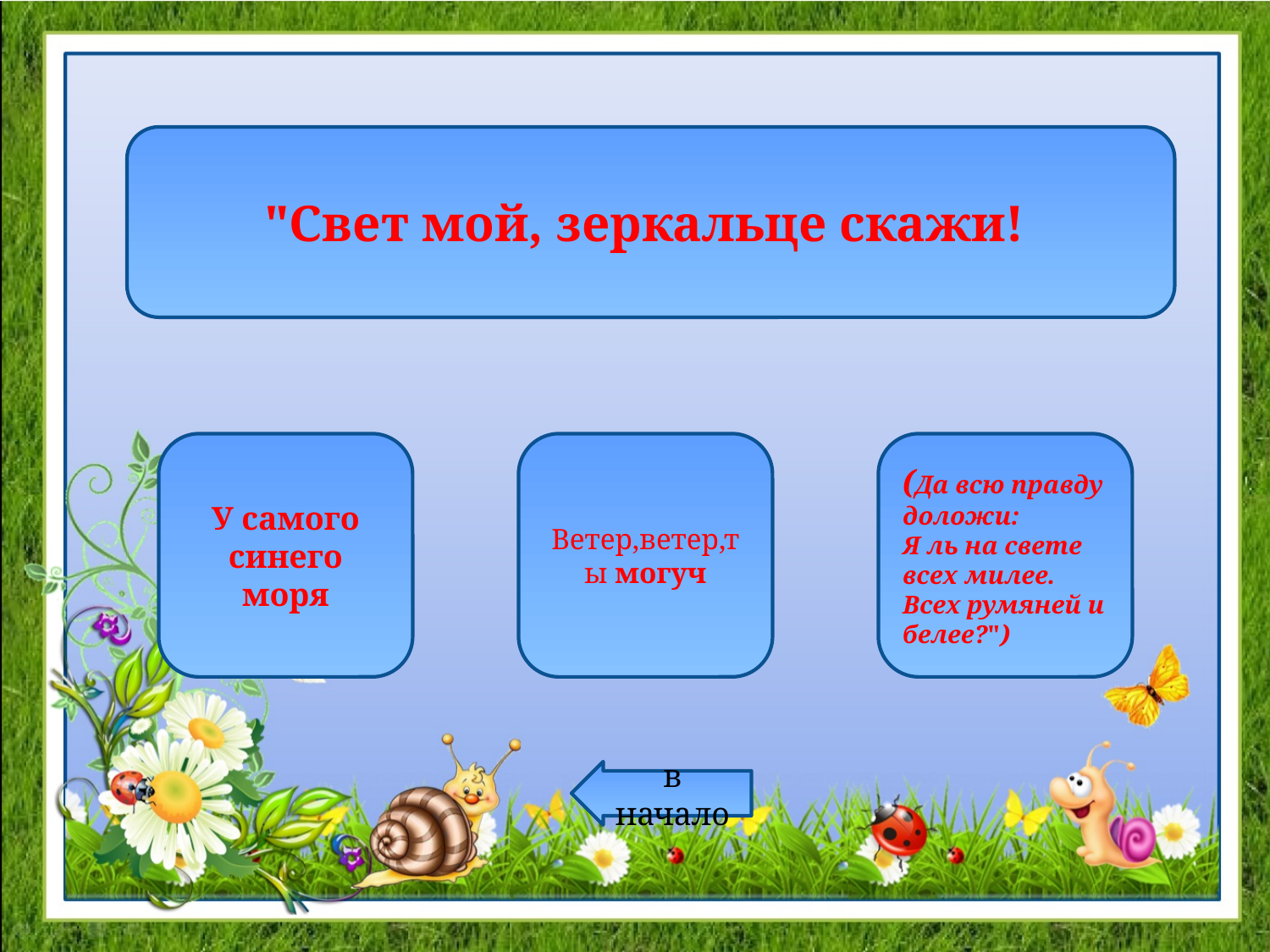

"Свет мой, зеркальце скажи!
У самого синего моря
Ветер,ветер,ты могуч
(Да всю правду доложи:
Я ль на свете всех милее.
Всех румяней и белее?")
в начало